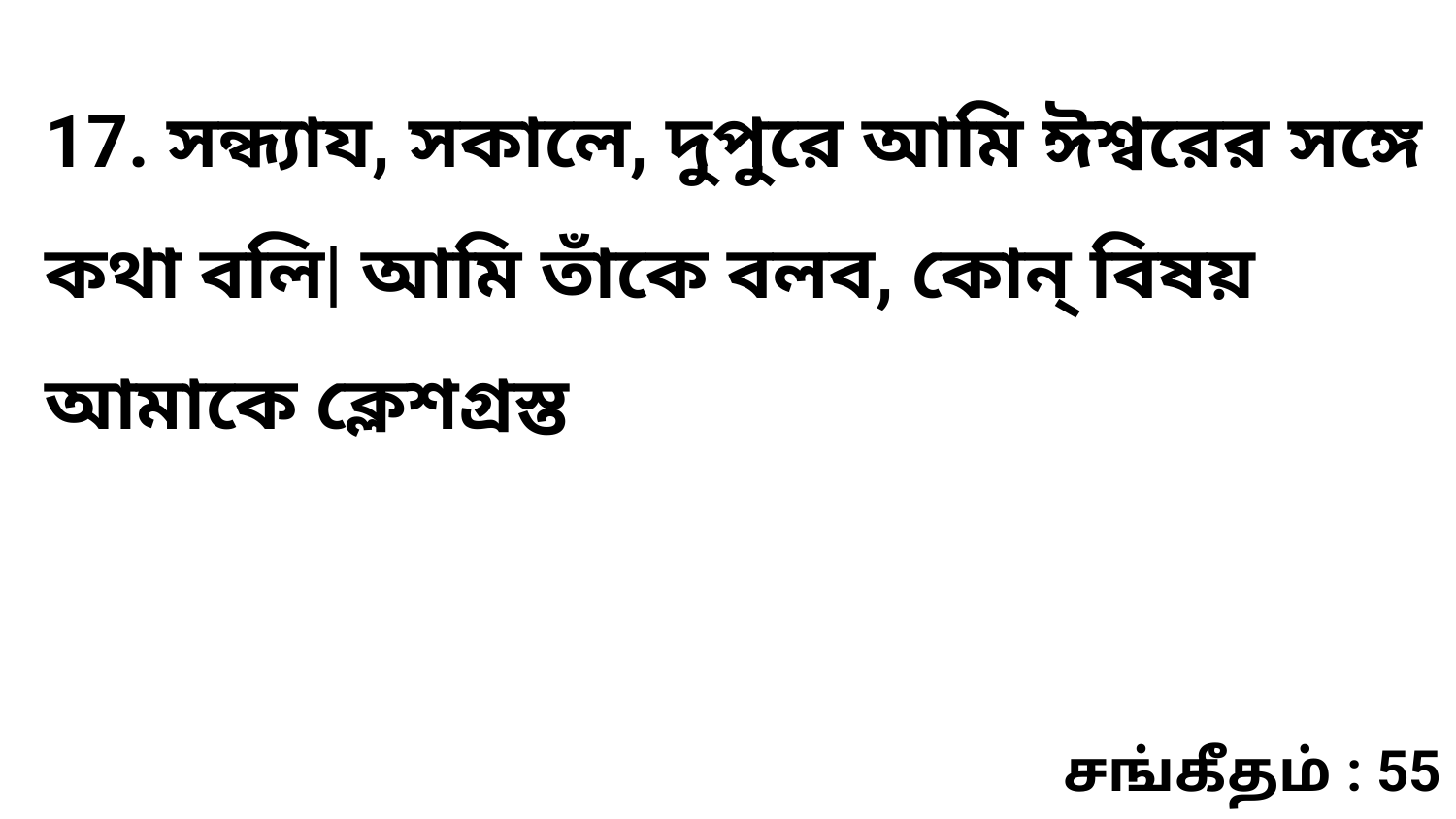

17. সন্ধ্যায, সকালে, দুপুরে আমি ঈশ্বরের সঙ্গে কথা বলি| আমি তাঁকে বলব, কোন্ বিষয় আমাকে ক্লেশগ্রস্ত
சங்கீதம் : 55